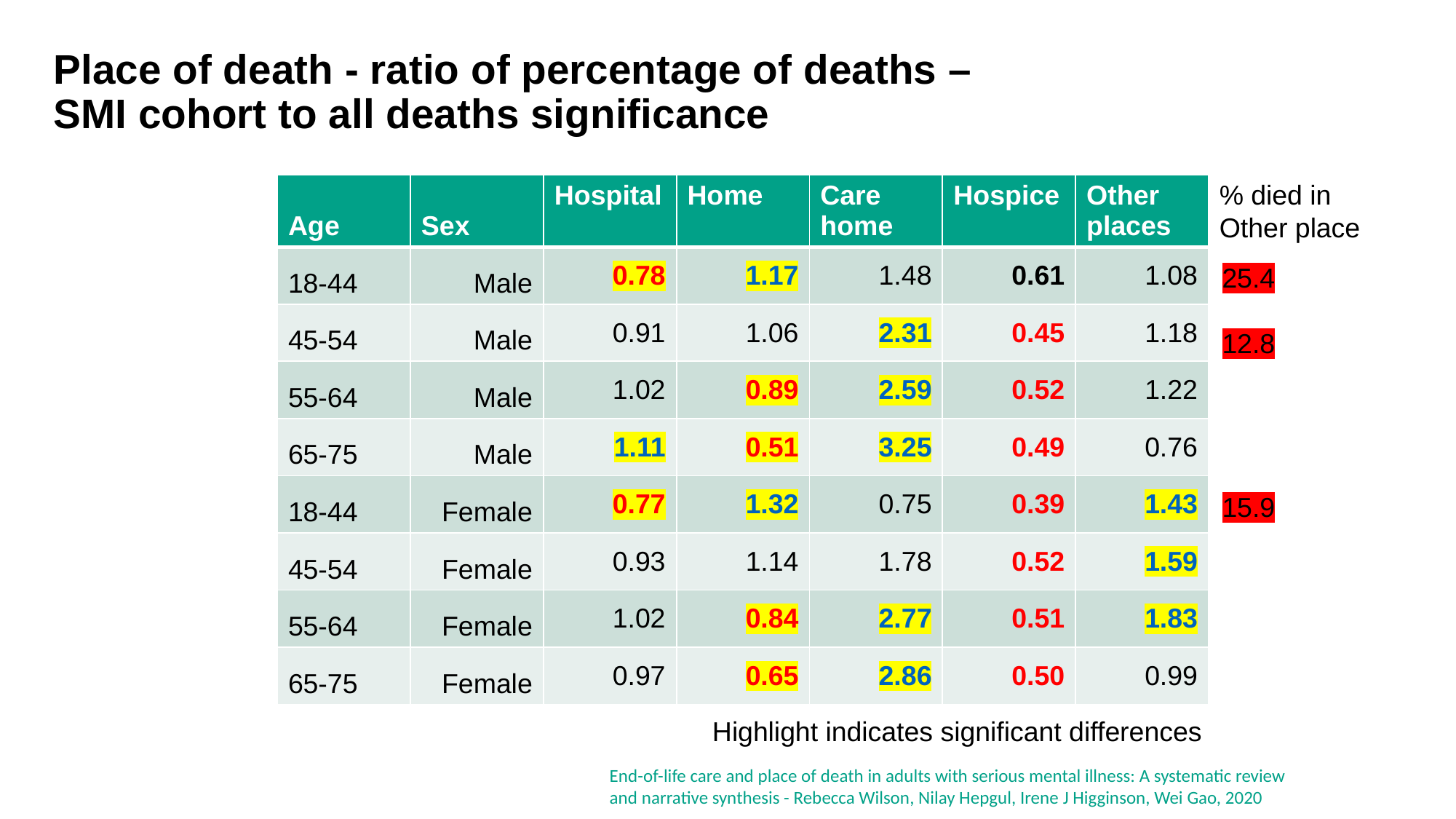

# Place of death - ratio of percentage of deaths – SMI cohort to all deaths significance
% died in
Other place
| Age | Sex | Hospital | Home | Care home | Hospice | Other places |
| --- | --- | --- | --- | --- | --- | --- |
| 18-44 | Male | 0.78 | 1.17 | 1.48 | 0.61 | 1.08 |
| 45-54 | Male | 0.91 | 1.06 | 2.31 | 0.45 | 1.18 |
| 55-64 | Male | 1.02 | 0.89 | 2.59 | 0.52 | 1.22 |
| 65-75 | Male | 1.11 | 0.51 | 3.25 | 0.49 | 0.76 |
| 18-44 | Female | 0.77 | 1.32 | 0.75 | 0.39 | 1.43 |
| 45-54 | Female | 0.93 | 1.14 | 1.78 | 0.52 | 1.59 |
| 55-64 | Female | 1.02 | 0.84 | 2.77 | 0.51 | 1.83 |
| 65-75 | Female | 0.97 | 0.65 | 2.86 | 0.50 | 0.99 |
25.4

12.8

15.9

Highlight indicates significant differences
End-of-life care and place of death in adults with serious mental illness: A systematic review and narrative synthesis - Rebecca Wilson, Nilay Hepgul, Irene J Higginson, Wei Gao, 2020